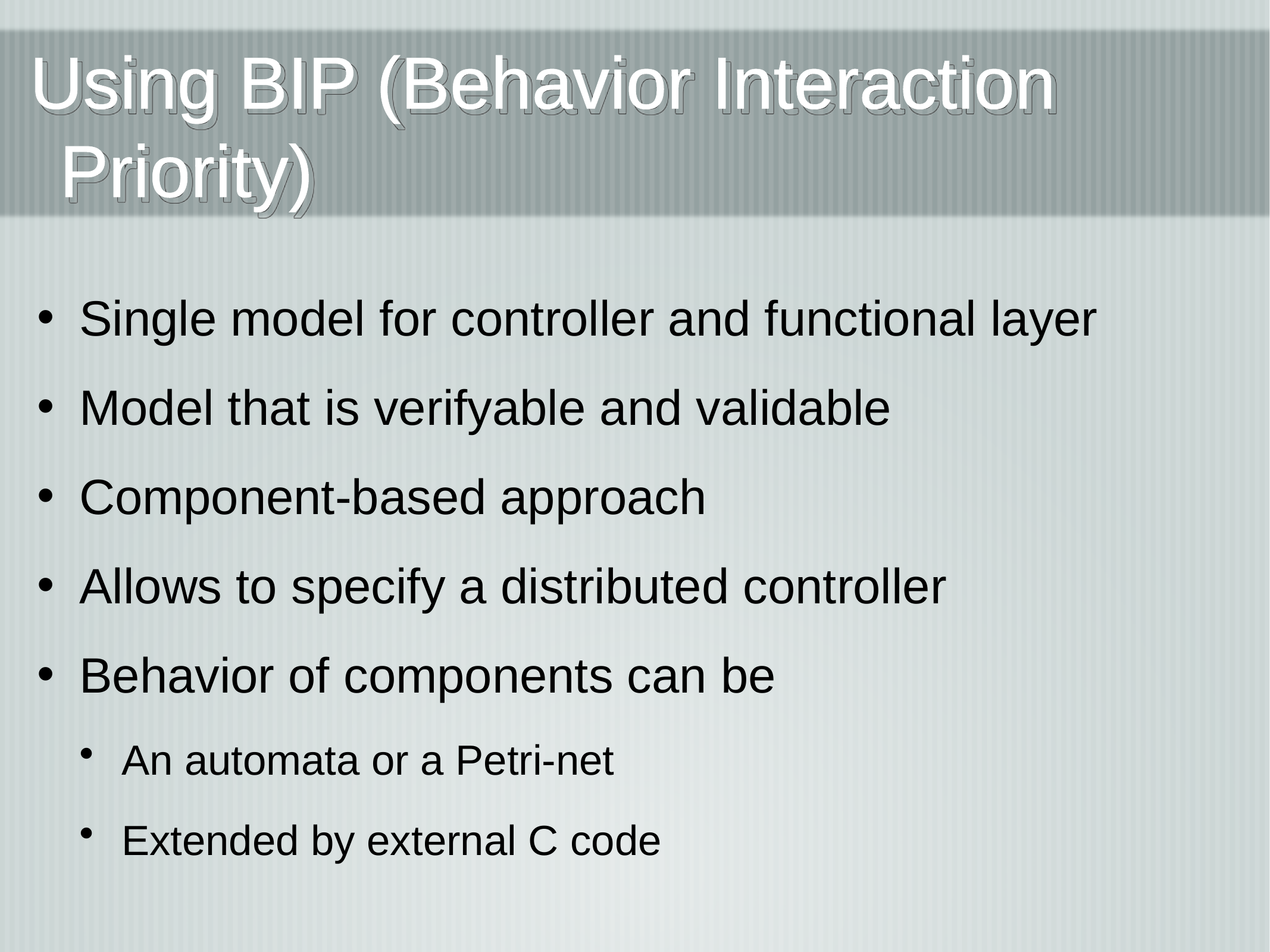

# Using BIP (Behavior Interaction Priority)
Single model for controller and functional layer
Model that is verifyable and validable
Component-based approach
Allows to specify a distributed controller
Behavior of components can be
An automata or a Petri-net
Extended by external C code